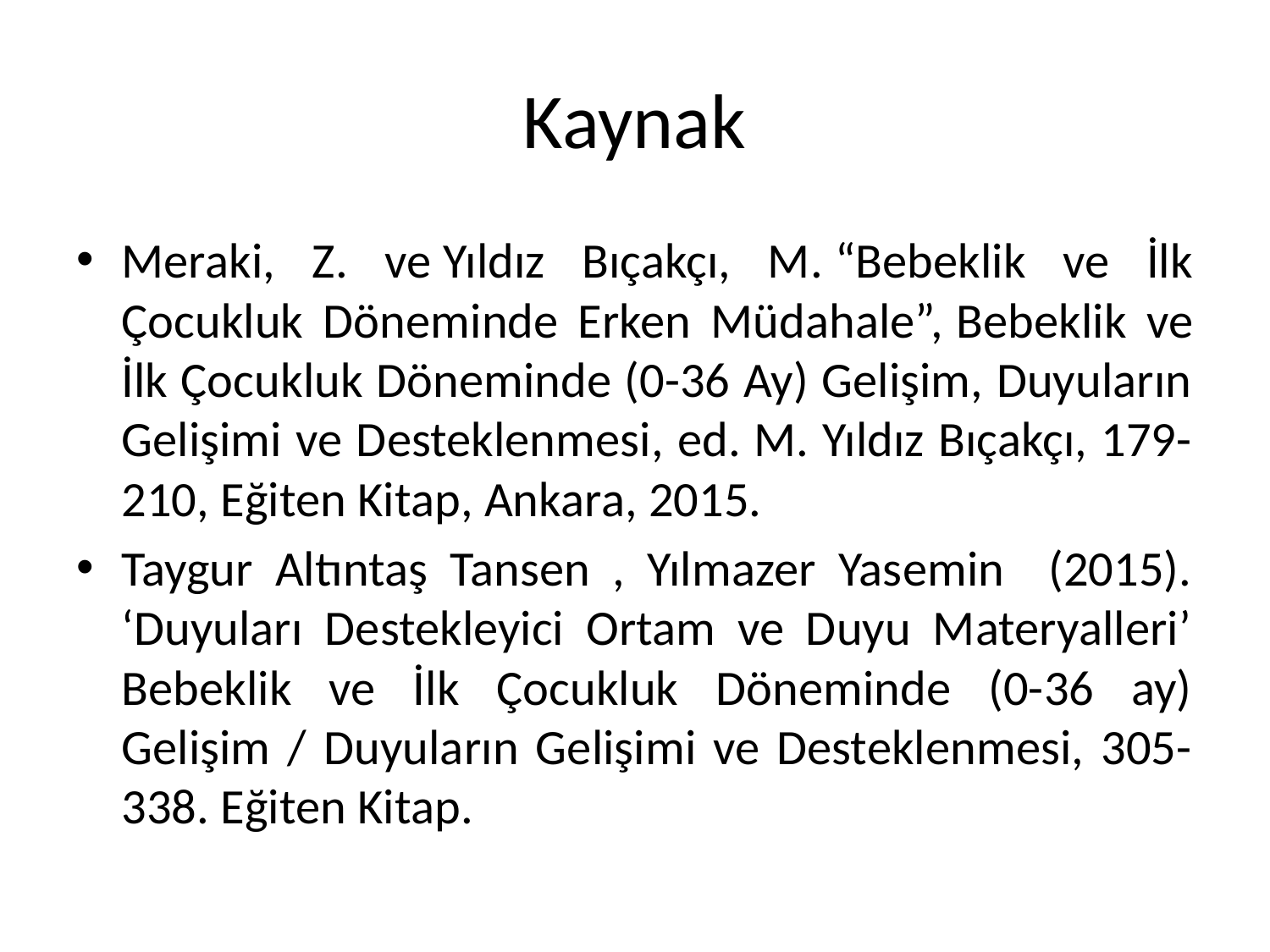

# Kaynak
Meraki, Z. ve Yıldız Bıçakçı, M. “Bebeklik ve İlk Çocukluk Döneminde Erken Müdahale”, Bebeklik ve İlk Çocukluk Döneminde (0-36 Ay) Gelişim, Duyuların Gelişimi ve Desteklenmesi, ed. M. Yıldız Bıçakçı, 179-210, Eğiten Kitap, Ankara, 2015.
Taygur Altıntaş Tansen , Yılmazer Yasemin  (2015). ‘Duyuları Destekleyici Ortam ve Duyu Materyalleri’ Bebeklik ve İlk Çocukluk Döneminde (0-36 ay) Gelişim / Duyuların Gelişimi ve Desteklenmesi, 305-338. Eğiten Kitap.